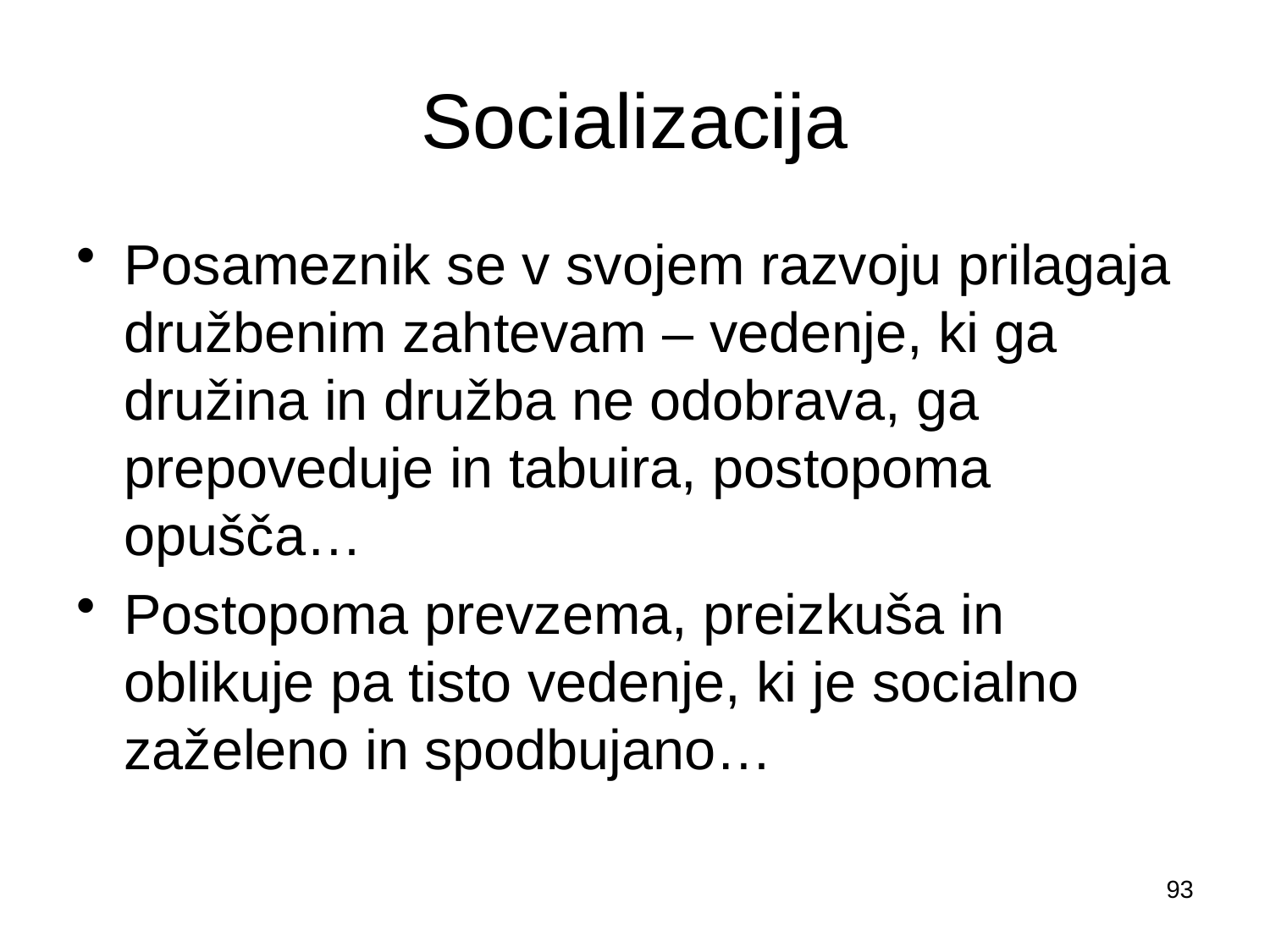

# Socializacija
Posameznik se v svojem razvoju prilagaja družbenim zahtevam – vedenje, ki ga družina in družba ne odobrava, ga prepoveduje in tabuira, postopoma opušča…
Postopoma prevzema, preizkuša in oblikuje pa tisto vedenje, ki je socialno zaželeno in spodbujano…

93